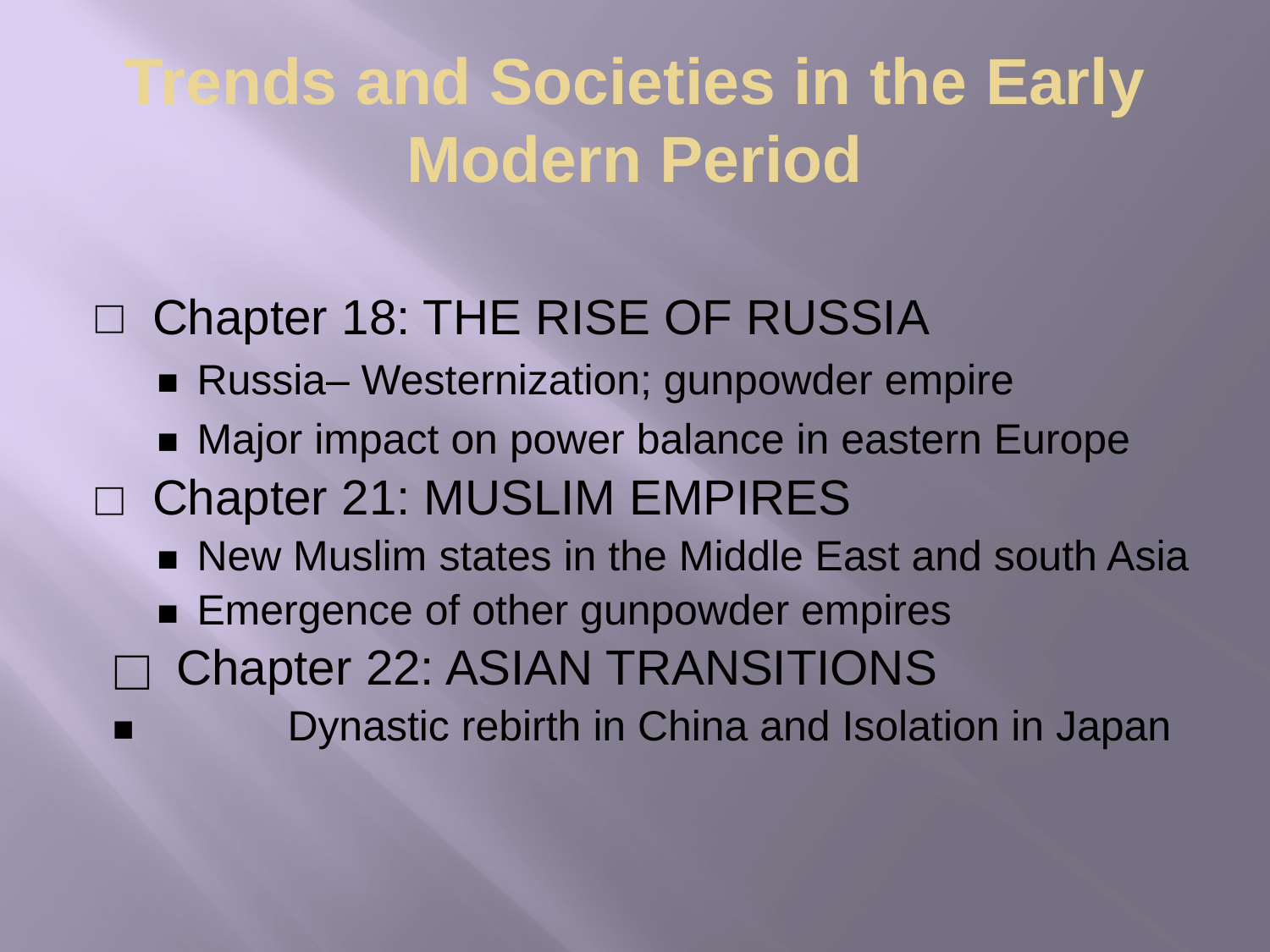

# Trends and Societies in the Early Modern Period

Chapter 18: THE RISE OF RUSSIA
Russia– Westernization; gunpowder empire
Major impact on power balance in eastern Europe
Chapter 21: MUSLIM EMPIRES
New Muslim states in the Middle East and south Asia
Emergence of other gunpowder empires
Chapter 22: ASIAN TRANSITIONS
	Dynastic rebirth in China and Isolation in Japan